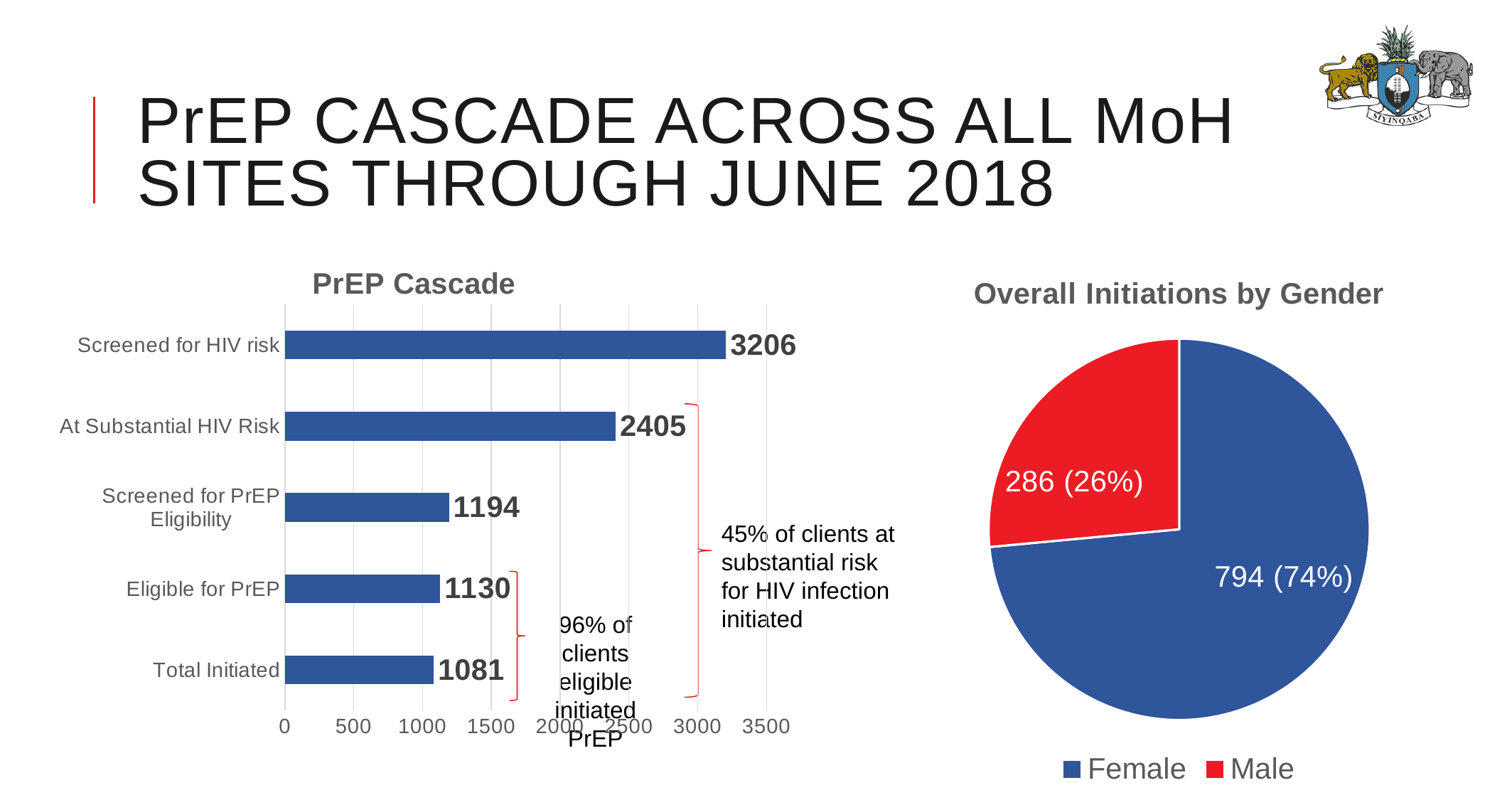

# PrEP Cascade across all MoH sites through june 2018

### Chart: PrEP Cascade

| Category |  |
|---|---|
| Total Initiated | 1081.0 |
| Eligible for PrEP | 1130.0 |
| Screened for PrEP Eligibility | 1194.0 |
| At Substantial HIV Risk | 2405.0 |
| Screened for HIV risk | 3206.0 |

### Chart: Overall Initiations by Gender

| Category |  |
|---|---|
| Female | 794.0 |
| Male | 286.0 |
45% of clients at substantial risk for HIV infection initiated

96% of clients eligible initiated PrEP